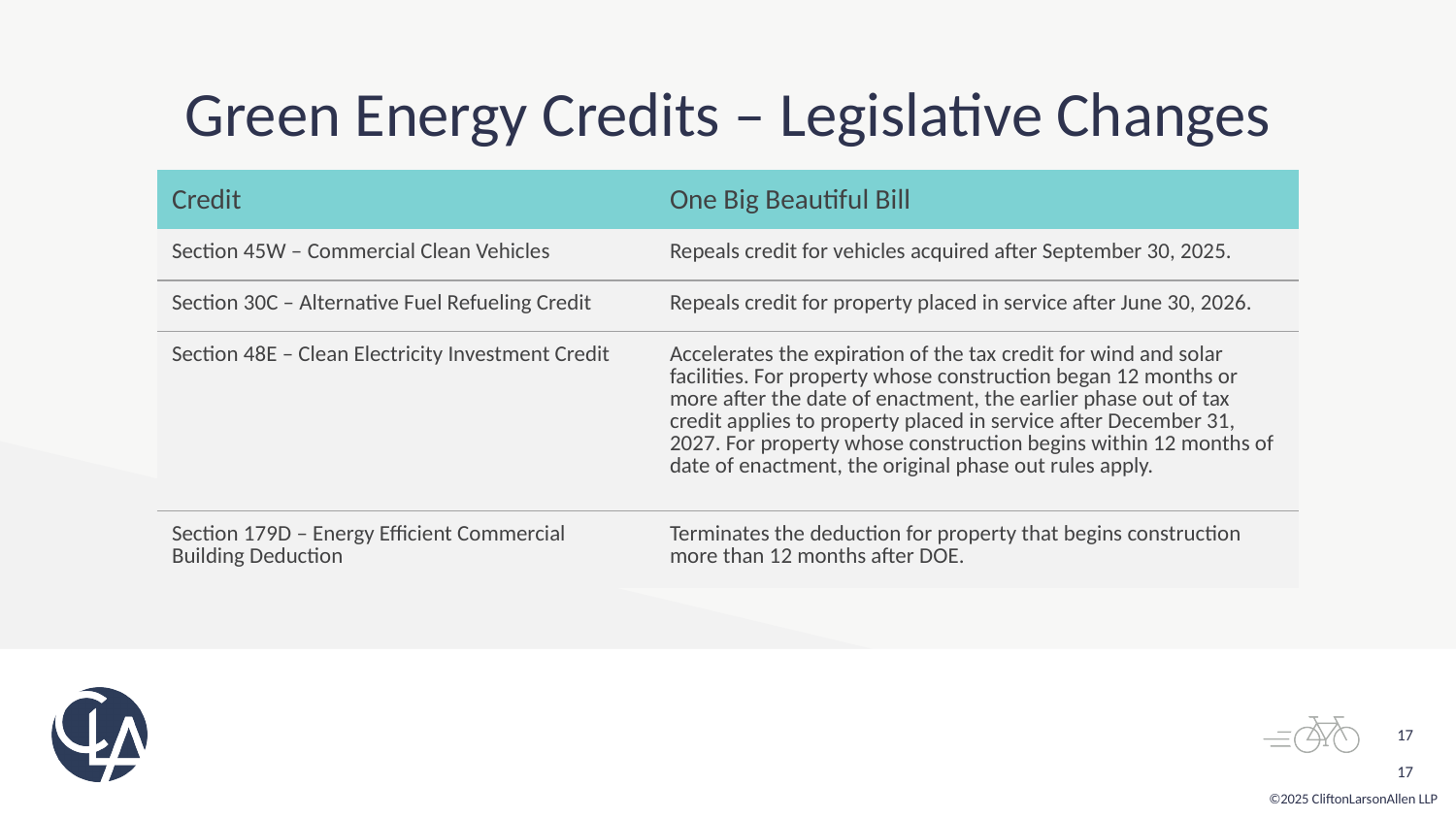

# Green Energy Credits – Legislative Changes
| Credit | One Big Beautiful Bill |
| --- | --- |
| Section 45W – Commercial Clean Vehicles | Repeals credit for vehicles acquired after September 30, 2025. |
| Section 30C – Alternative Fuel Refueling Credit | Repeals credit for property placed in service after June 30, 2026. |
| Section 48E – Clean Electricity Investment Credit | Accelerates the expiration of the tax credit for wind and solar facilities. For property whose construction began 12 months or more after the date of enactment, the earlier phase out of tax credit applies to property placed in service after December 31, 2027. For property whose construction begins within 12 months of date of enactment, the original phase out rules apply. |
| Section 179D – Energy Efficient Commercial Building Deduction | Terminates the deduction for property that begins construction more than 12 months after DOE. |

17